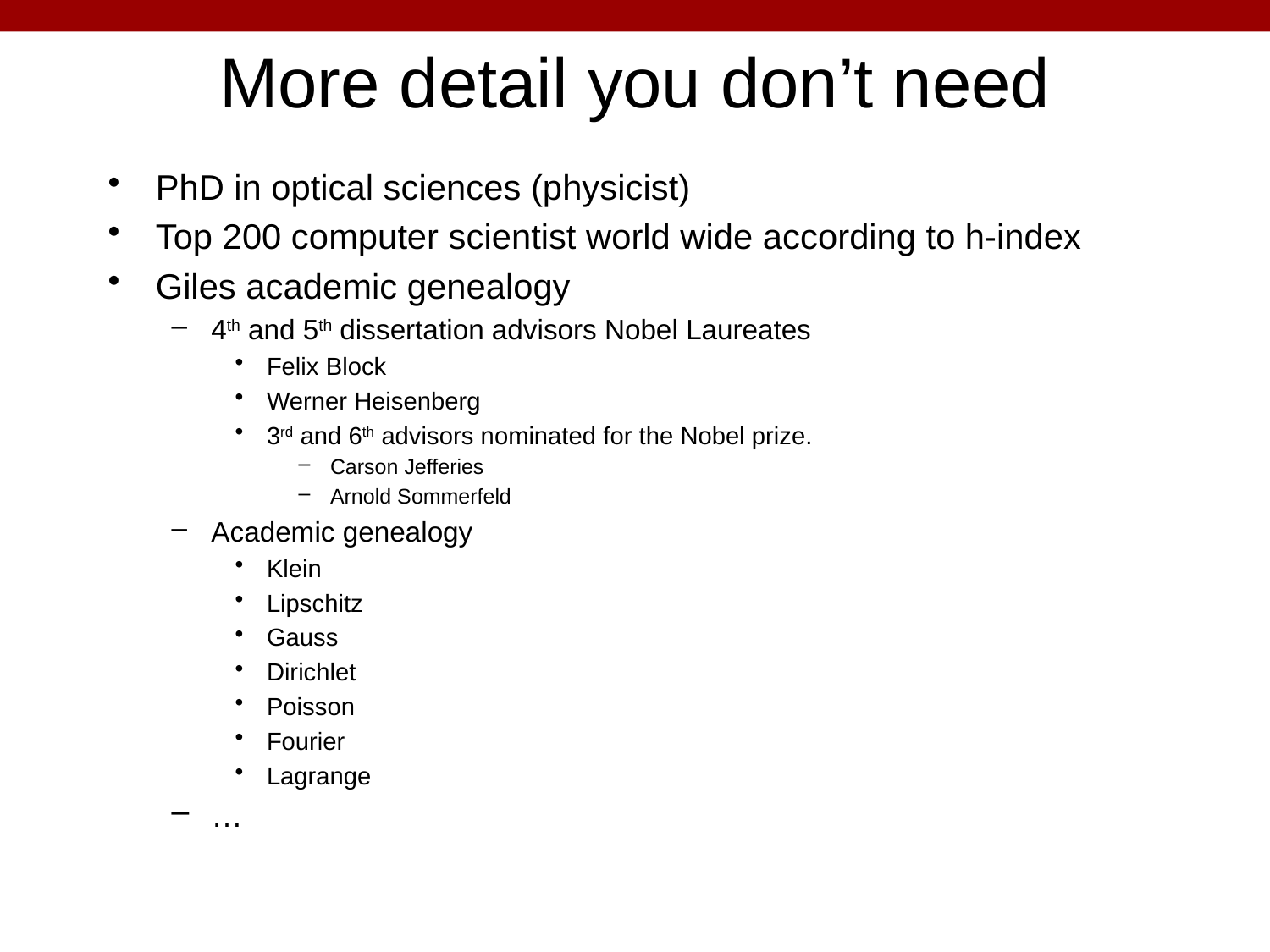

# More detail you don’t need
PhD in optical sciences (physicist)
Top 200 computer scientist world wide according to h-index
Giles academic genealogy
4th and 5th dissertation advisors Nobel Laureates
Felix Block
Werner Heisenberg
3rd and 6th advisors nominated for the Nobel prize.
Carson Jefferies
Arnold Sommerfeld
Academic genealogy
Klein
Lipschitz
Gauss
Dirichlet
Poisson
Fourier
Lagrange
…